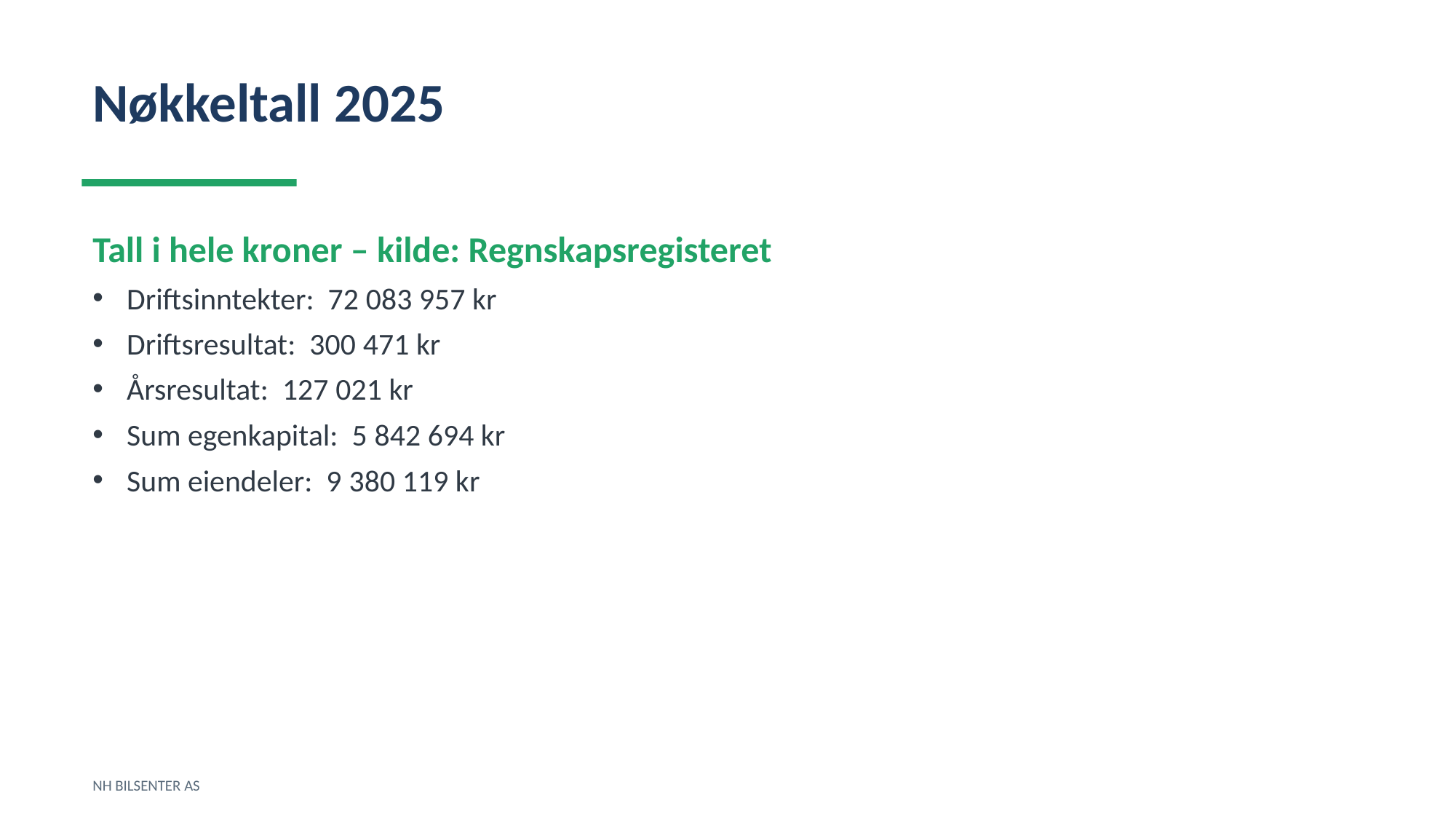

Nøkkeltall 2025

Tall i hele kroner – kilde: Regnskapsregisteret
Driftsinntekter:  72 083 957 kr
Driftsresultat:  300 471 kr
Årsresultat:  127 021 kr
Sum egenkapital:  5 842 694 kr
Sum eiendeler:  9 380 119 kr
NH BILSENTER AS